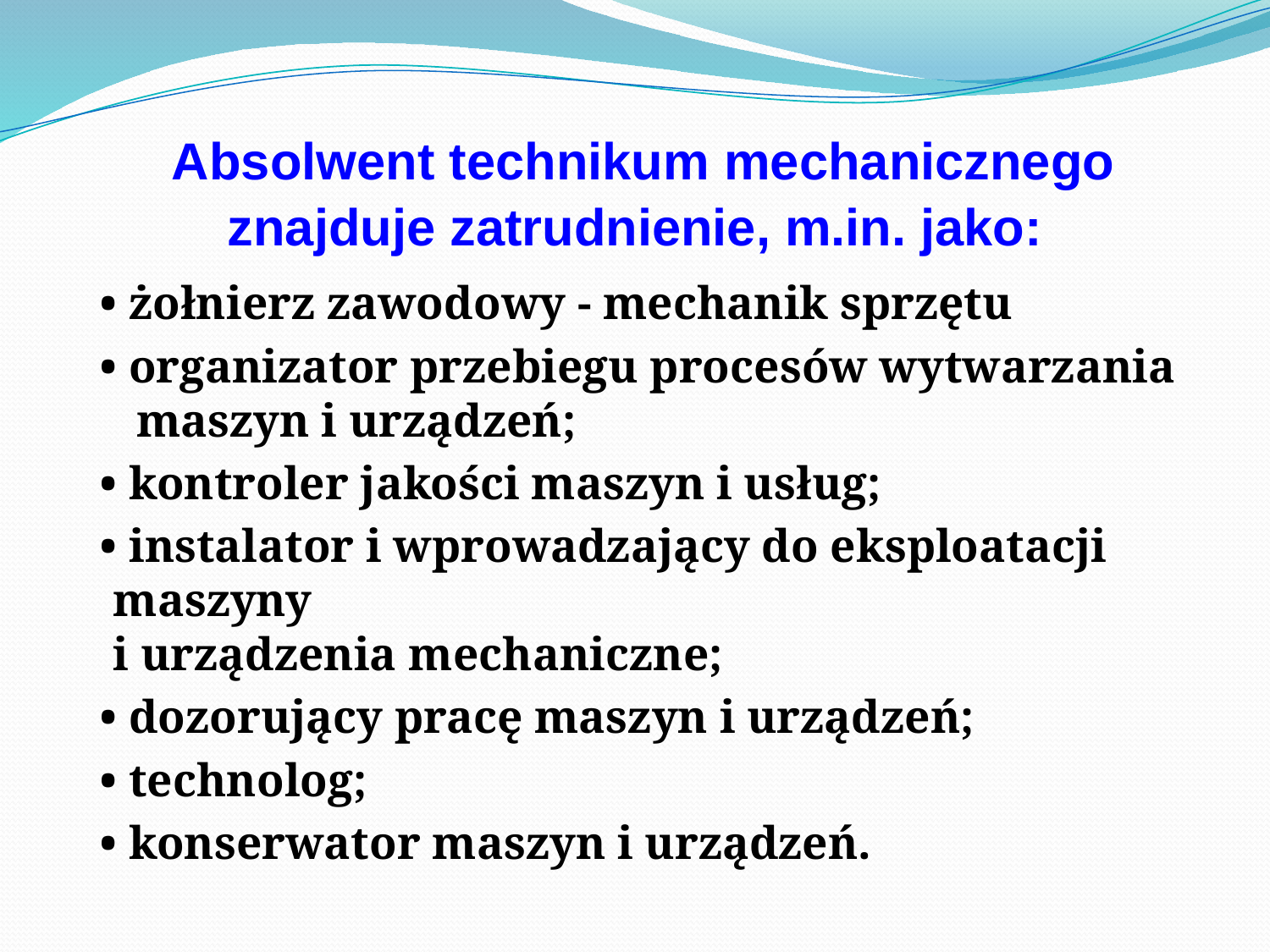

# Absolwent technikum mechanicznego znajduje zatrudnienie, m.in. jako:
  • żołnierz zawodowy - mechanik sprzętu
  • organizator przebiegu procesów wytwarzania    maszyn i urządzeń;
  • kontroler jakości maszyn i usług;
  • instalator i wprowadzający do eksploatacji maszyny
i urządzenia mechaniczne;
  • dozorujący pracę maszyn i urządzeń;
  • technolog;
  • konserwator maszyn i urządzeń.